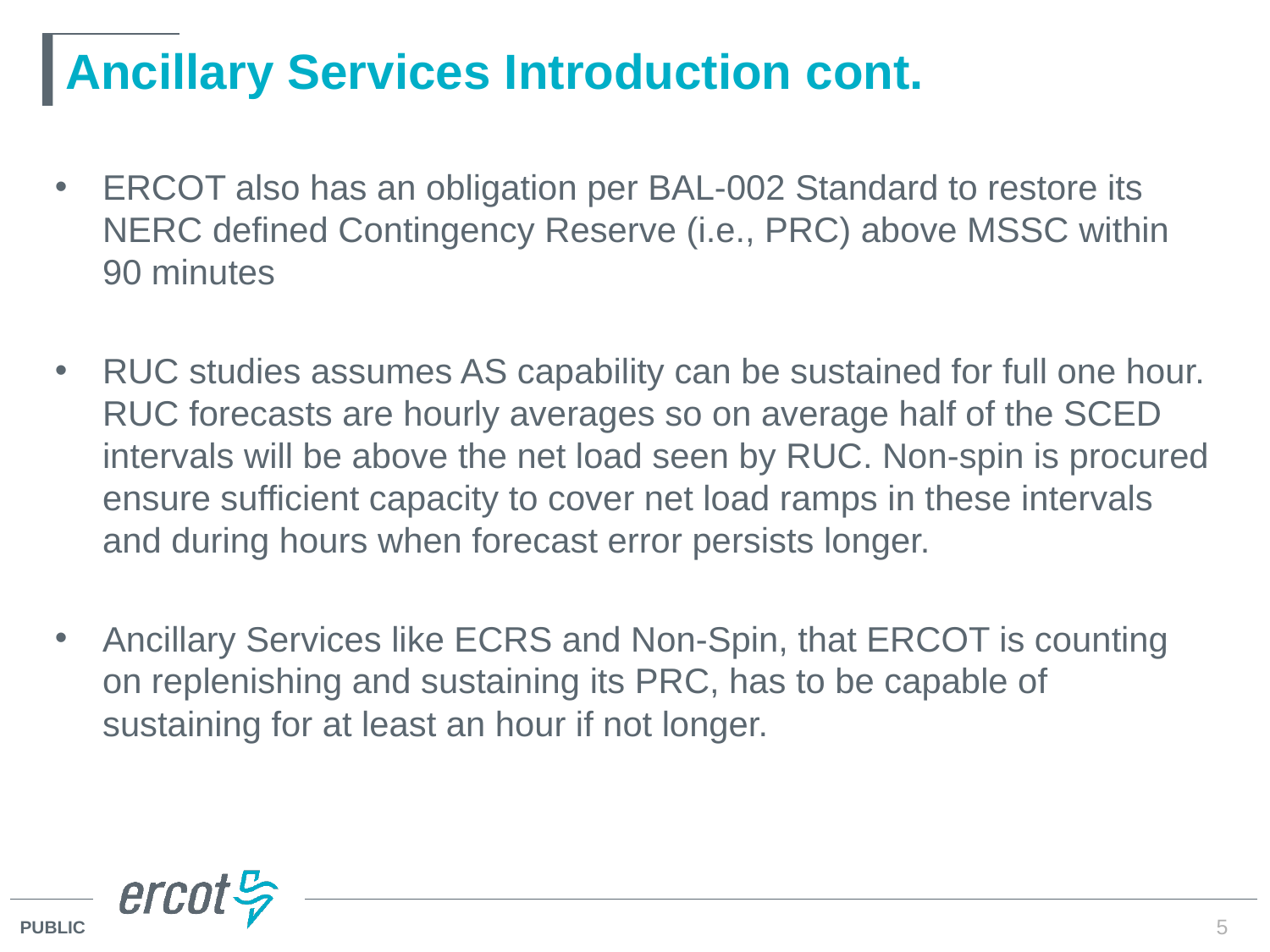

# Ancillary Services Introduction cont.
ERCOT also has an obligation per BAL-002 Standard to restore its NERC defined Contingency Reserve (i.e., PRC) above MSSC within 90 minutes

RUC studies assumes AS capability can be sustained for full one hour.  RUC forecasts are hourly averages so on average half of the SCED intervals will be above the net load seen by RUC. Non-spin is procured ensure sufficient capacity to cover net load ramps in these intervals and during hours when forecast error persists longer.

Ancillary Services like ECRS and Non-Spin, that ERCOT is counting on replenishing and sustaining its PRC, has to be capable of sustaining for at least an hour if not longer.

5